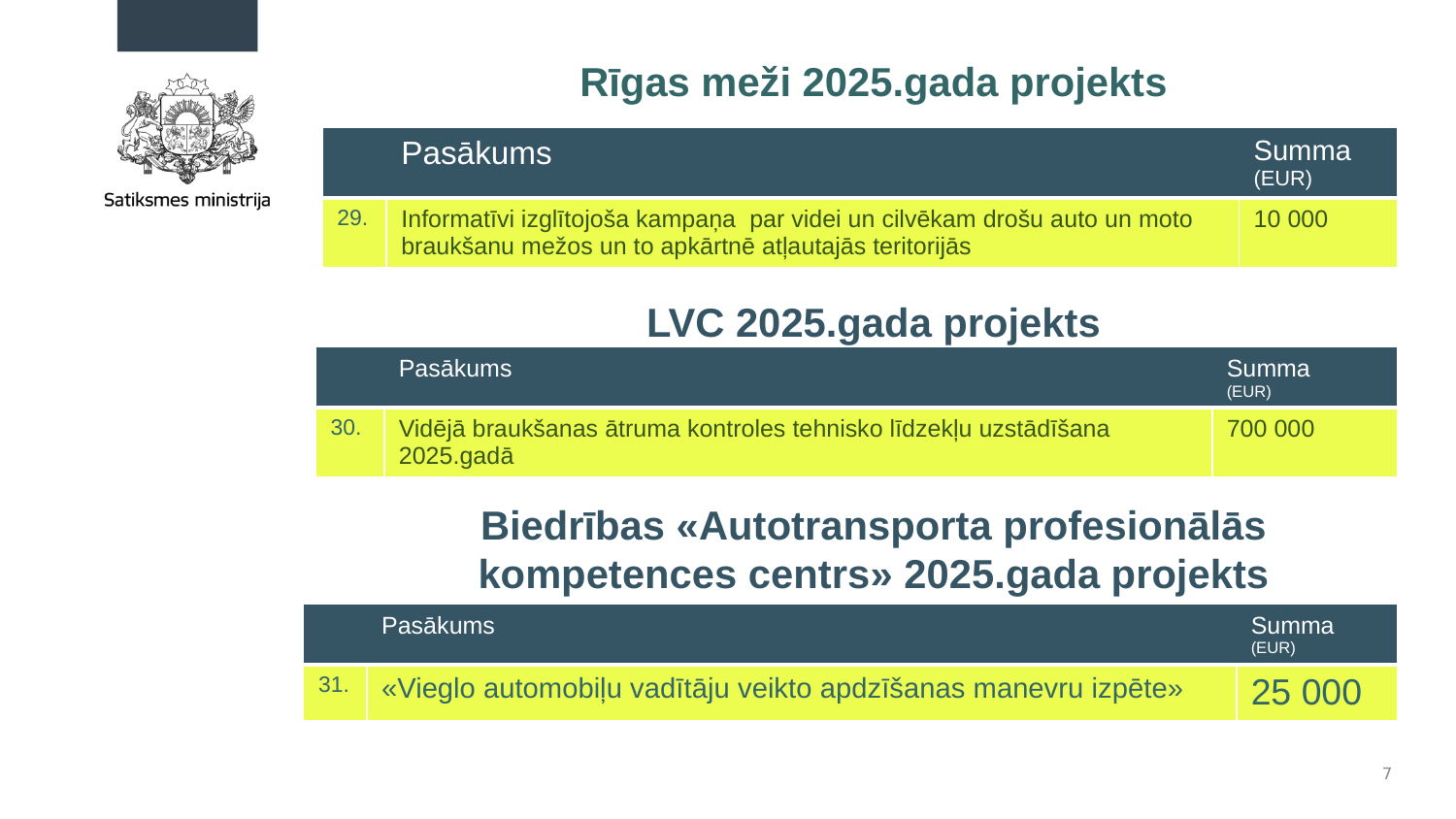

# Rīgas meži 2025.gada projekts
|  | Pasākums | Summa (EUR) |
| --- | --- | --- |
| 29. | Informatīvi izglītojoša kampaņa par videi un cilvēkam drošu auto un moto braukšanu mežos un to apkārtnē atļautajās teritorijās | 10 000 |
LVC 2025.gada projekts
|  | Pasākums | Summa (EUR) |
| --- | --- | --- |
| 30. | Vidējā braukšanas ātruma kontroles tehnisko līdzekļu uzstādīšana 2025.gadā | 700 000 |
Biedrības «Autotransporta profesionālās kompetences centrs» 2025.gada projekts
|  | Pasākums | Summa (EUR) |
| --- | --- | --- |
| 31. | «Vieglo automobiļu vadītāju veikto apdzīšanas manevru izpēte» | 25 000 |

7